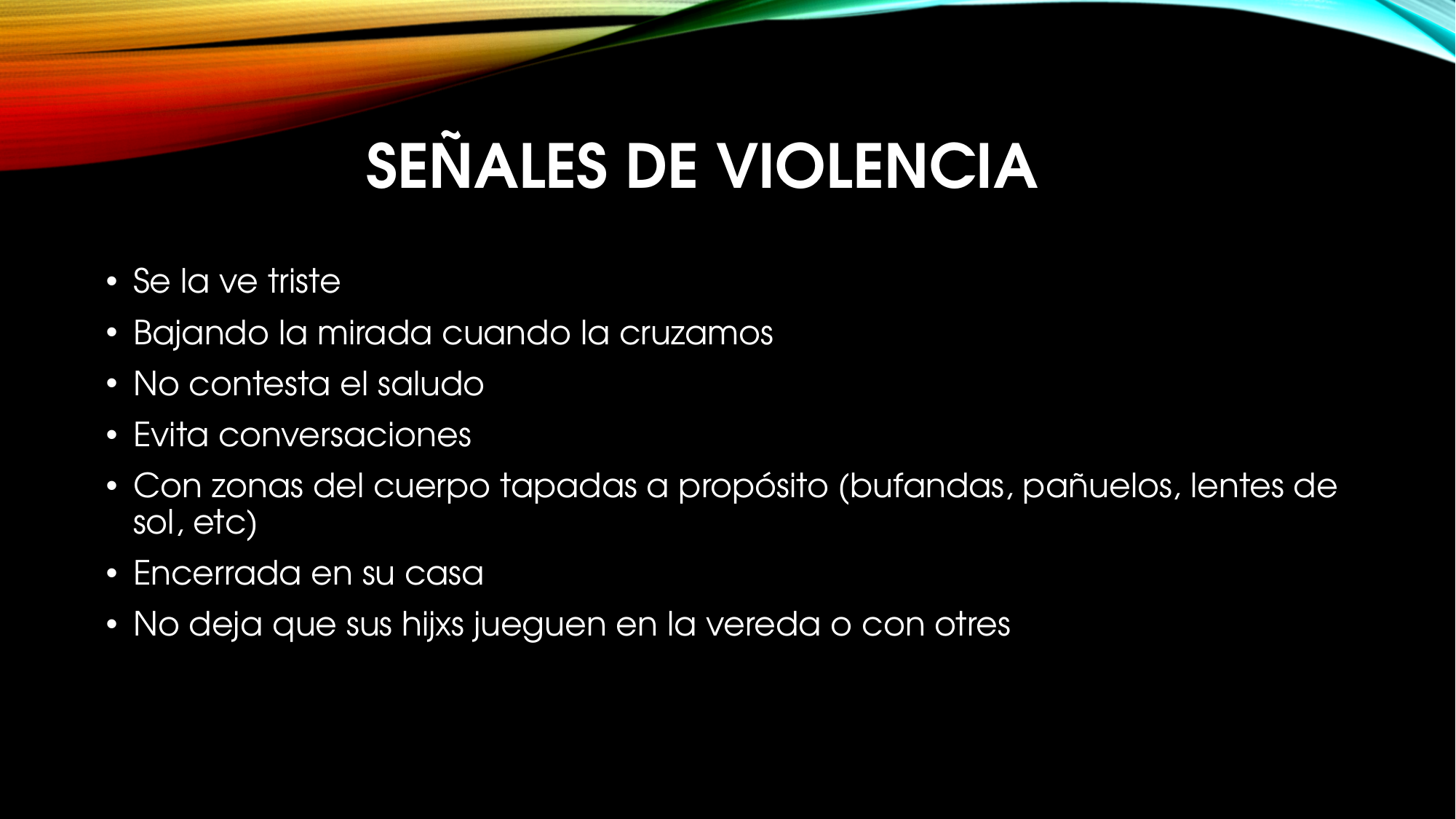

# Señales de violencia
Se la ve triste
Bajando la mirada cuando la cruzamos
No contesta el saludo
Evita conversaciones
Con zonas del cuerpo tapadas a propósito (bufandas, pañuelos, lentes de sol, etc)
Encerrada en su casa
No deja que sus hijxs jueguen en la vereda o con otres